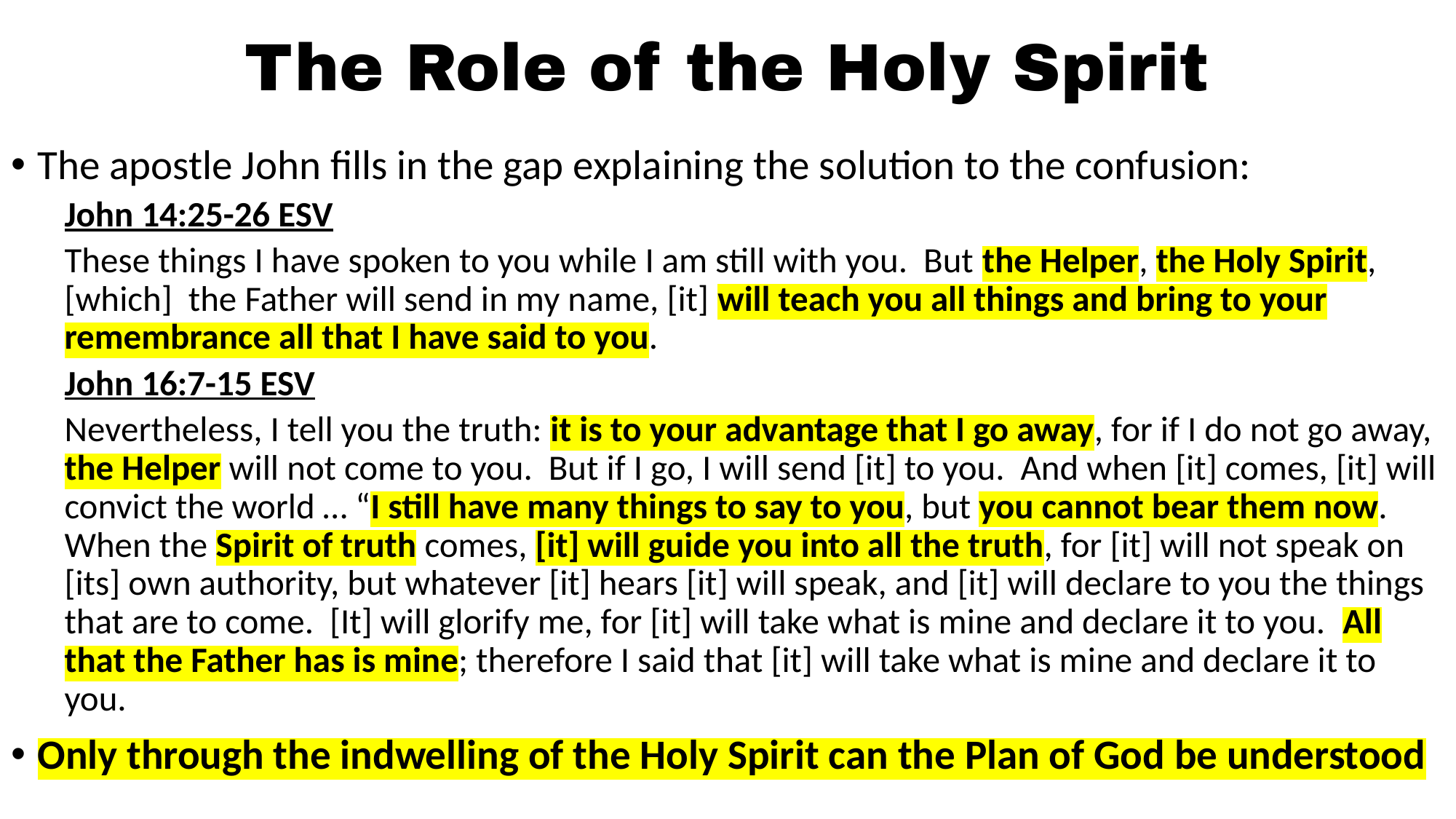

# The Role of the Holy Spirit
The apostle John fills in the gap explaining the solution to the confusion:
John 14:25-26 ESV
These things I have spoken to you while I am still with you.  But the Helper, the Holy Spirit, [which]  the Father will send in my name, [it] will teach you all things and bring to your remembrance all that I have said to you.
John 16:7-15 ESV
Nevertheless, I tell you the truth: it is to your advantage that I go away, for if I do not go away, the Helper will not come to you.  But if I go, I will send [it] to you.  And when [it] comes, [it] will convict the world … “I still have many things to say to you, but you cannot bear them now.  When the Spirit of truth comes, [it] will guide you into all the truth, for [it] will not speak on [its] own authority, but whatever [it] hears [it] will speak, and [it] will declare to you the things that are to come.  [It] will glorify me, for [it] will take what is mine and declare it to you.  All that the Father has is mine; therefore I said that [it] will take what is mine and declare it to you.
Only through the indwelling of the Holy Spirit can the Plan of God be understood